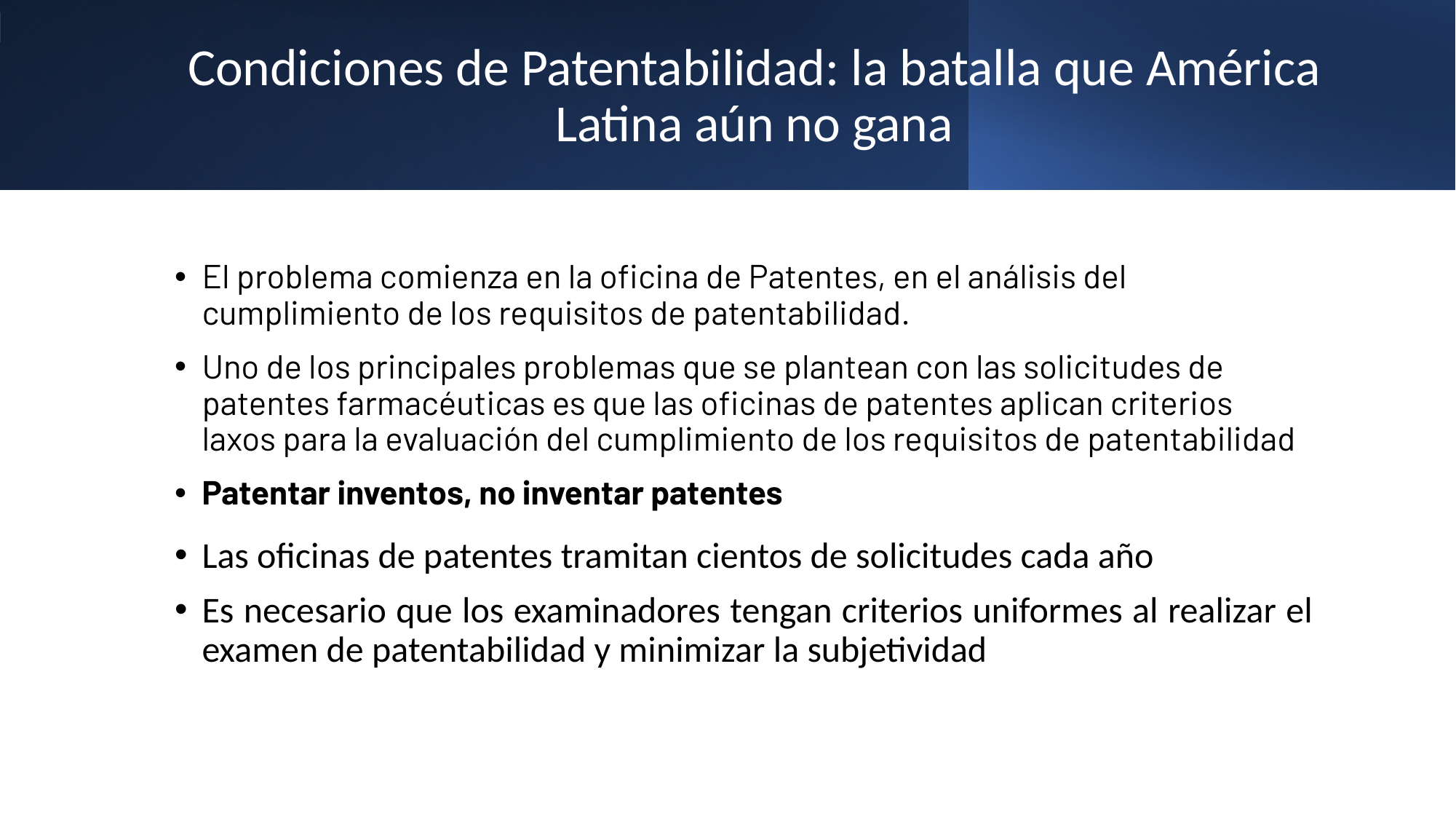

# Condiciones de Patentabilidad: la batalla que América Latina aún no gana
El problema comienza en la oficina de Patentes, en el análisis del cumplimiento de los requisitos de patentabilidad.
Uno de los principales problemas que se plantean con las solicitudes de patentes farmacéuticas es que las oficinas de patentes aplican criterios laxos para la evaluación del cumplimiento de los requisitos de patentabilidad
Patentar inventos, no inventar patentes
Las oficinas de patentes tramitan cientos de solicitudes cada año
Es necesario que los examinadores tengan criterios uniformes al realizar el examen de patentabilidad y minimizar la subjetividad
6